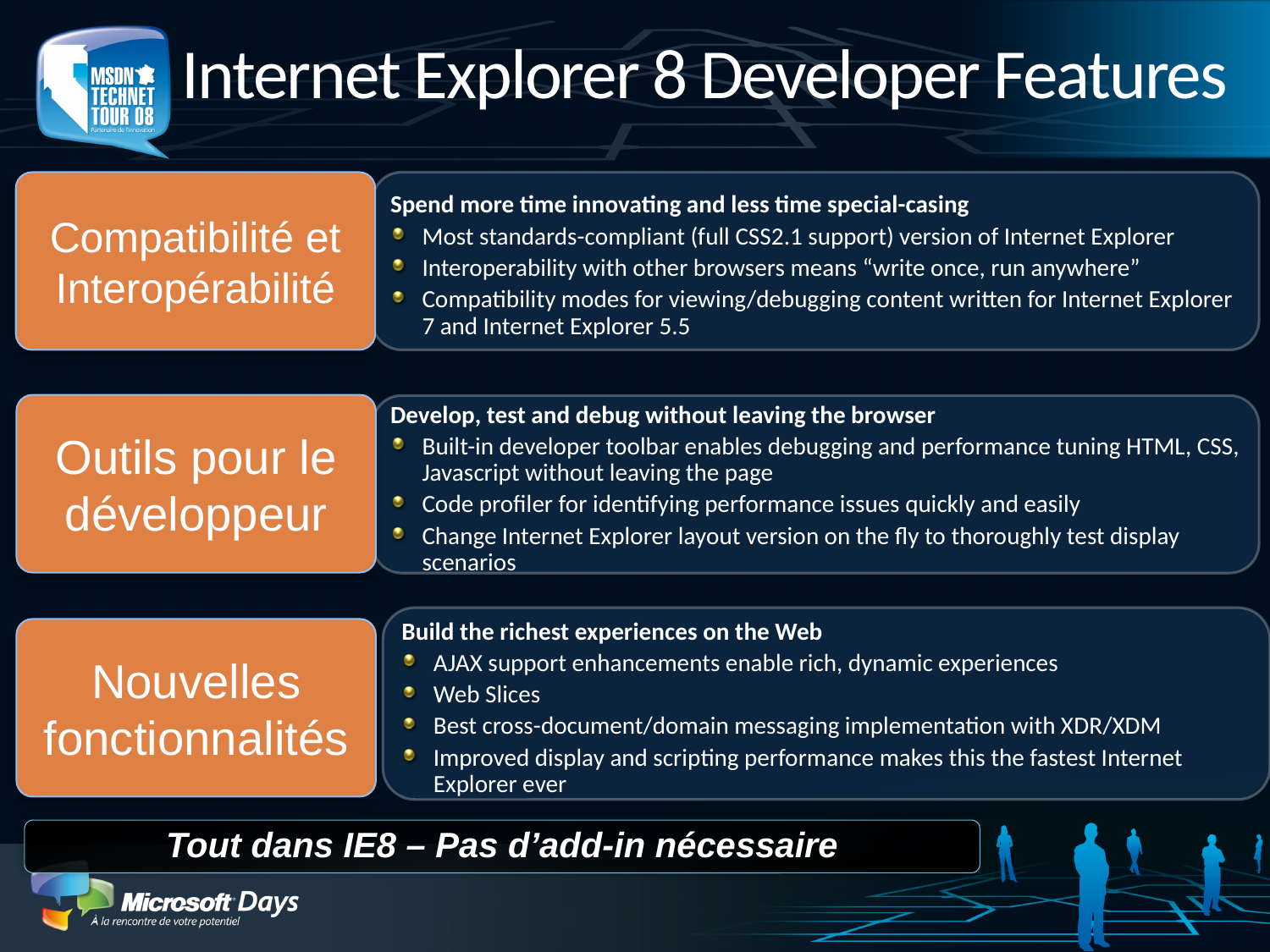

# Internet Explorer 8 Developer Features
Spend more time innovating and less time special-casing
Most standards-compliant (full CSS2.1 support) version of Internet Explorer
Interoperability with other browsers means “write once, run anywhere”
Compatibility modes for viewing/debugging content written for Internet Explorer 7 and Internet Explorer 5.5
Compatibilité et Interopérabilité
Outils pour le développeur
Develop, test and debug without leaving the browser
Built-in developer toolbar enables debugging and performance tuning HTML, CSS, Javascript without leaving the page
Code profiler for identifying performance issues quickly and easily
Change Internet Explorer layout version on the fly to thoroughly test display scenarios
Build the richest experiences on the Web
AJAX support enhancements enable rich, dynamic experiences
Web Slices
Best cross-document/domain messaging implementation with XDR/XDM
Improved display and scripting performance makes this the fastest Internet Explorer ever
Nouvelles fonctionnalités
Tout dans IE8 – Pas d’add-in nécessaire